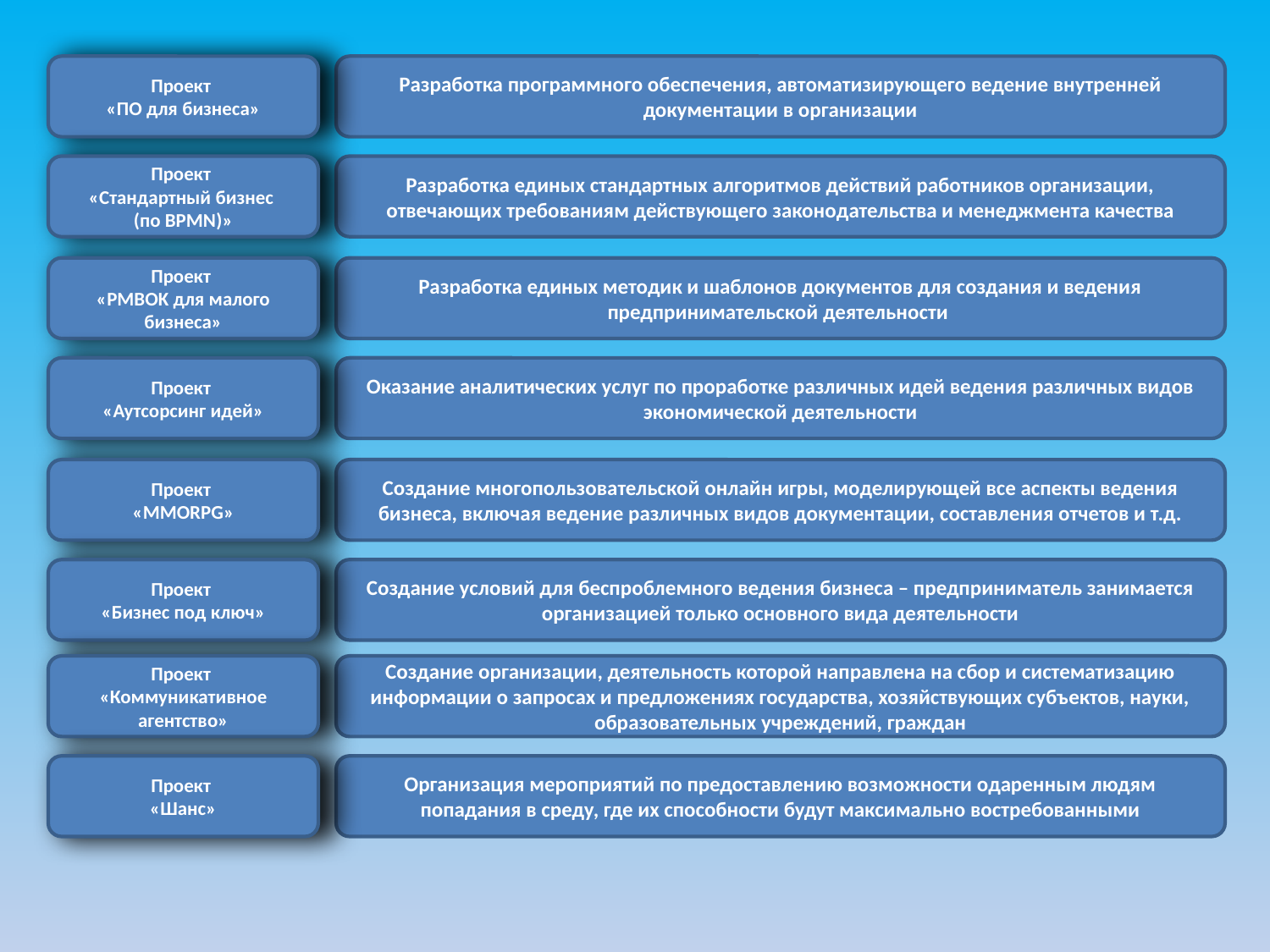

Проект
«ПО для бизнеса»
Разработка программного обеспечения, автоматизирующего ведение внутренней документации в организации
Проект
«Стандартный бизнес
(по BPMN)»
Разработка единых стандартных алгоритмов действий работников организации, отвечающих требованиям действующего законодательства и менеджмента качества
Проект
«PMBOK для малого бизнеса»
Разработка единых методик и шаблонов документов для создания и ведения предпринимательской деятельности
Проект
«Аутсорсинг идей»
Оказание аналитических услуг по проработке различных идей ведения различных видов экономической деятельности
Проект
«MMORPG»
Создание многопользовательской онлайн игры, моделирующей все аспекты ведения бизнеса, включая ведение различных видов документации, составления отчетов и т.д.
Создание условий для беспроблемного ведения бизнеса – предприниматель занимается организацией только основного вида деятельности
Проект
«Бизнес под ключ»
Проект
«Коммуникативное агентство»
Создание организации, деятельность которой направлена на сбор и систематизацию информации о запросах и предложениях государства, хозяйствующих субъектов, науки, образовательных учреждений, граждан
Проект
«Шанс»
Организация мероприятий по предоставлению возможности одаренным людям попадания в среду, где их способности будут максимально востребованными